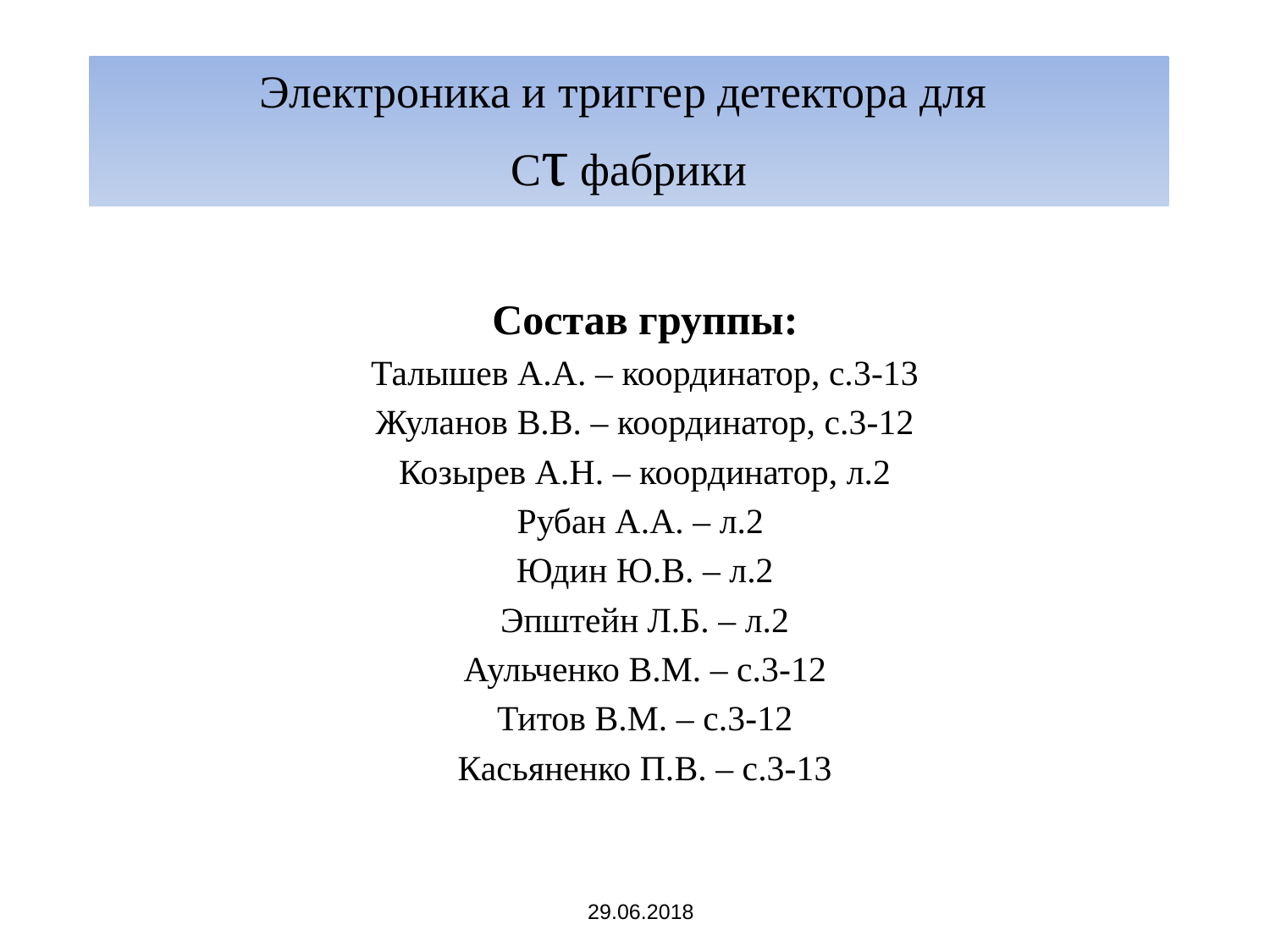

# Электроника и триггер детектора для Cτ фабрики
Состав группы:
Талышев А.А. – координатор, с.3-13
Жуланов В.В. – координатор, с.3-12
Козырев А.Н. – координатор, л.2
Рубан А.А. – л.2
Юдин Ю.В. – л.2
Эпштейн Л.Б. – л.2
Аульченко В.М. – с.3-12
Титов В.М. – с.3-12
Касьяненко П.В. – с.3-13
29.06.2018